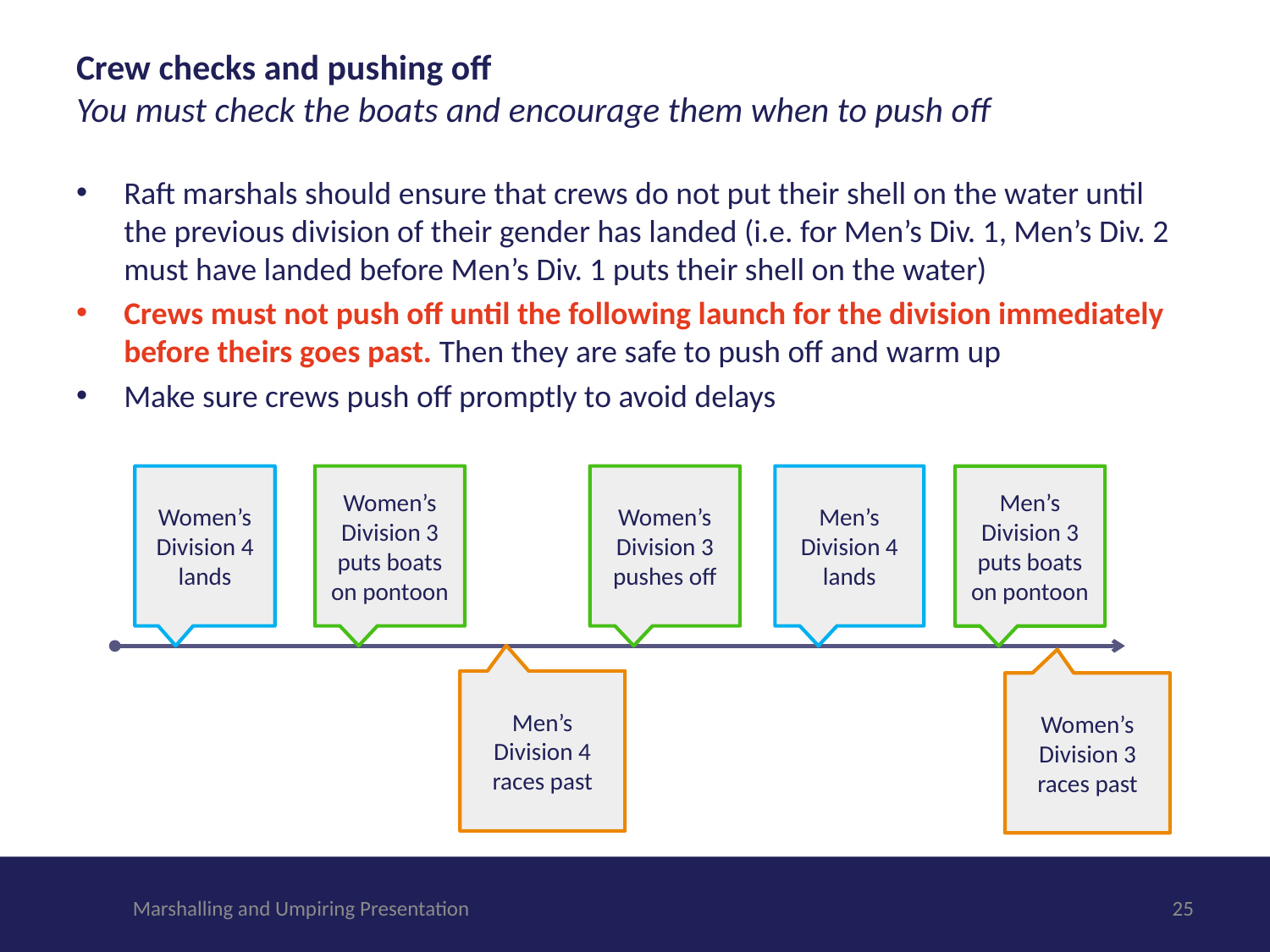

# Crew checks and pushing off You must check the boats and encourage them when to push off
Raft marshals should ensure that crews do not put their shell on the water until the previous division of their gender has landed (i.e. for Men’s Div. 1, Men’s Div. 2 must have landed before Men’s Div. 1 puts their shell on the water)
Crews must not push off until the following launch for the division immediately before theirs goes past. Then they are safe to push off and warm up
Make sure crews push off promptly to avoid delays

Women’s Division 4 lands
Women’s Division 3 puts boats on pontoon
Women’s Division 3 pushes off
Men’s Division 4 lands
Men’s Division 3 puts boats on pontoon
Men’s Division 4 races past
Women’s Division 3 races past
Marshalling and Umpiring Presentation
25